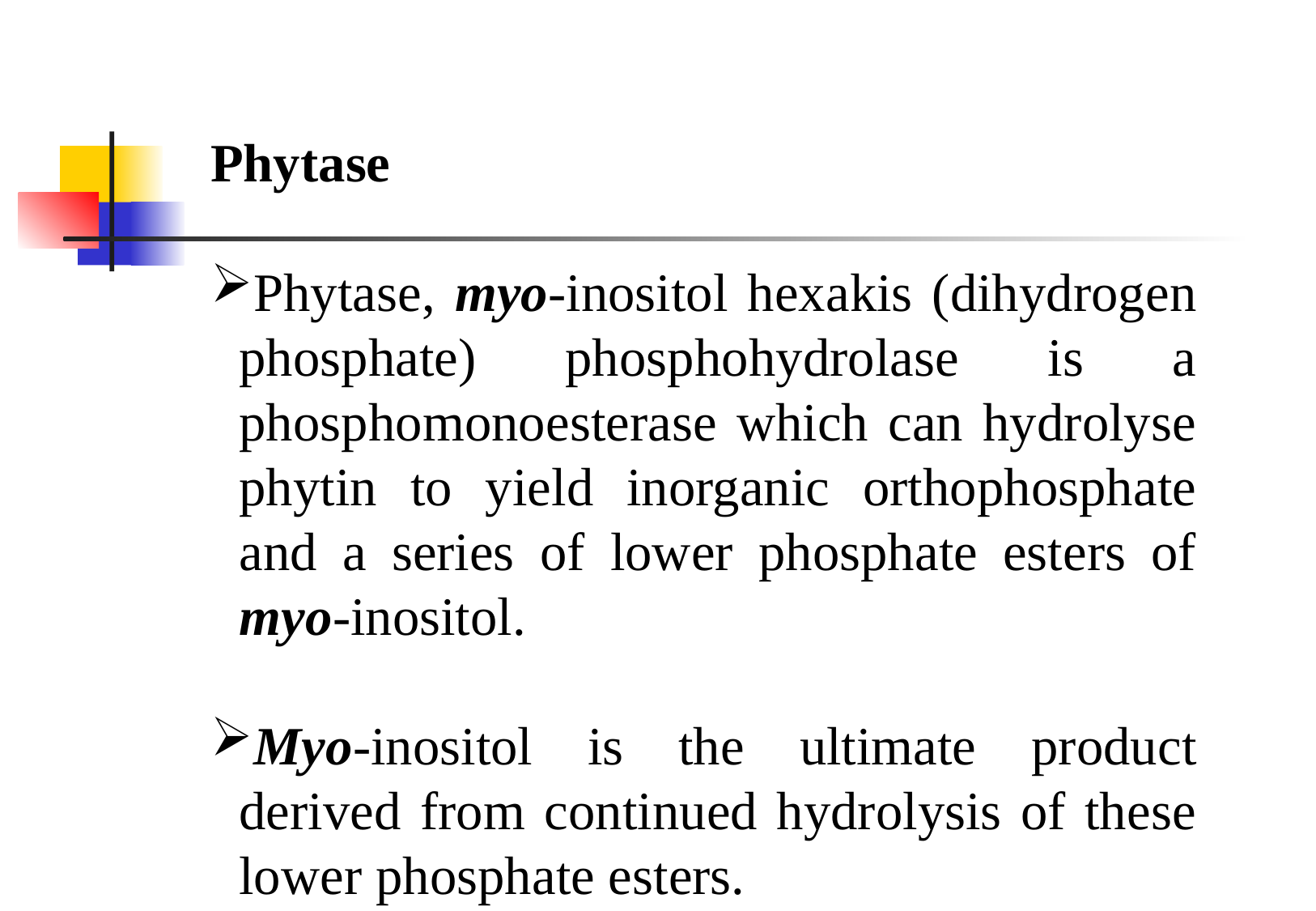

Phytase

Phytase, myo-inositol hexakis (dihydrogen phosphate) phosphohydrolase is a phosphomonoesterase which can hydrolyse phytin to yield inorganic orthophosphate and a series of lower phosphate esters of myo-inositol.

Myo-inositol is the ultimate product derived from continued hydrolysis of these lower phosphate esters.